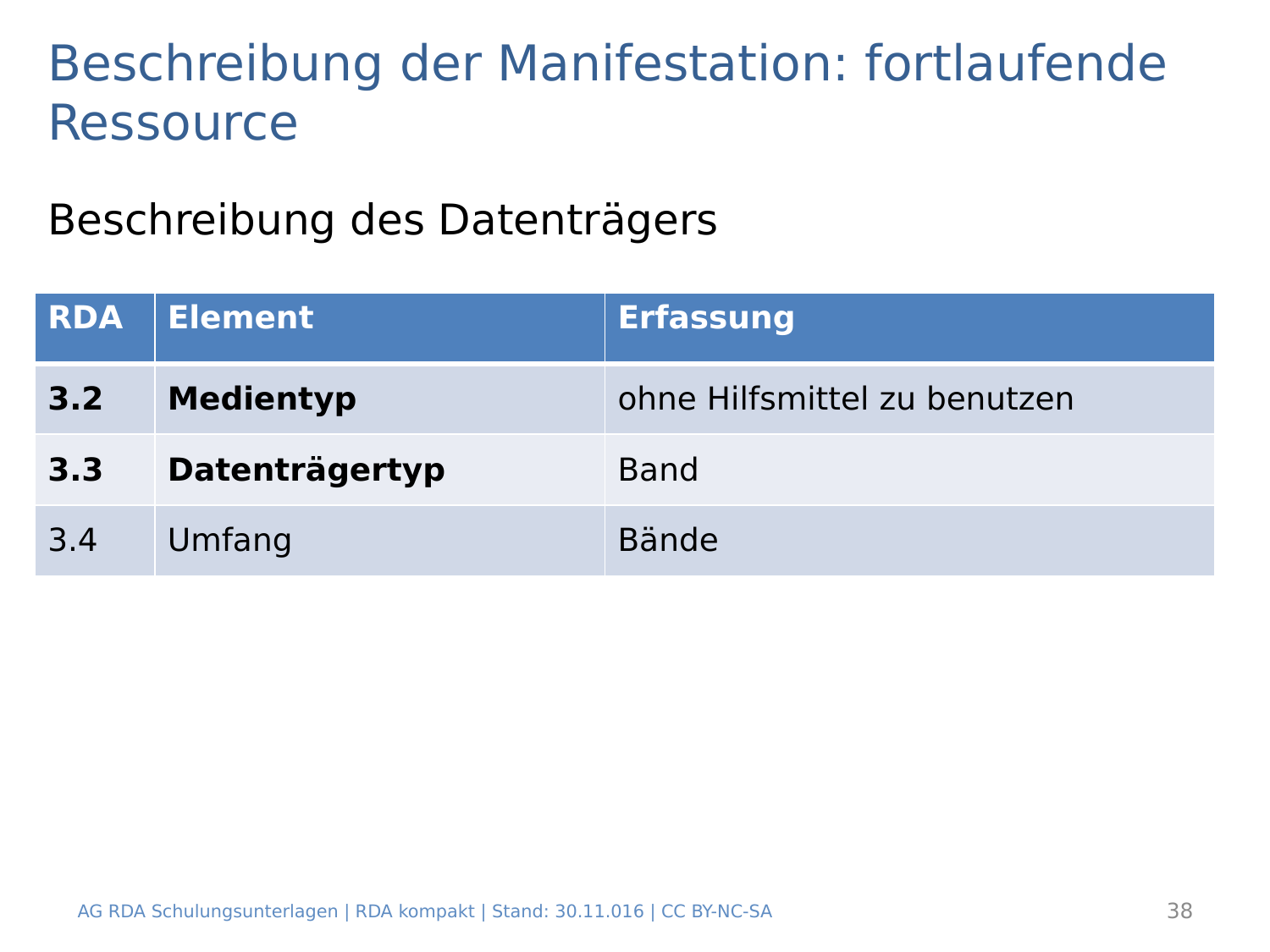

# Beschreibung der Manifestation: fortlaufende Ressource
Beschreibung des Datenträgers

| RDA | Element | Erfassung |
| --- | --- | --- |
| 3.2 | Medientyp | ohne Hilfsmittel zu benutzen |
| 3.3 | Datenträgertyp | Band |
| 3.4 | Umfang | Bände |
AG RDA Schulungsunterlagen | RDA kompakt | Stand: 30.11.016 | CC BY-NC-SA
38